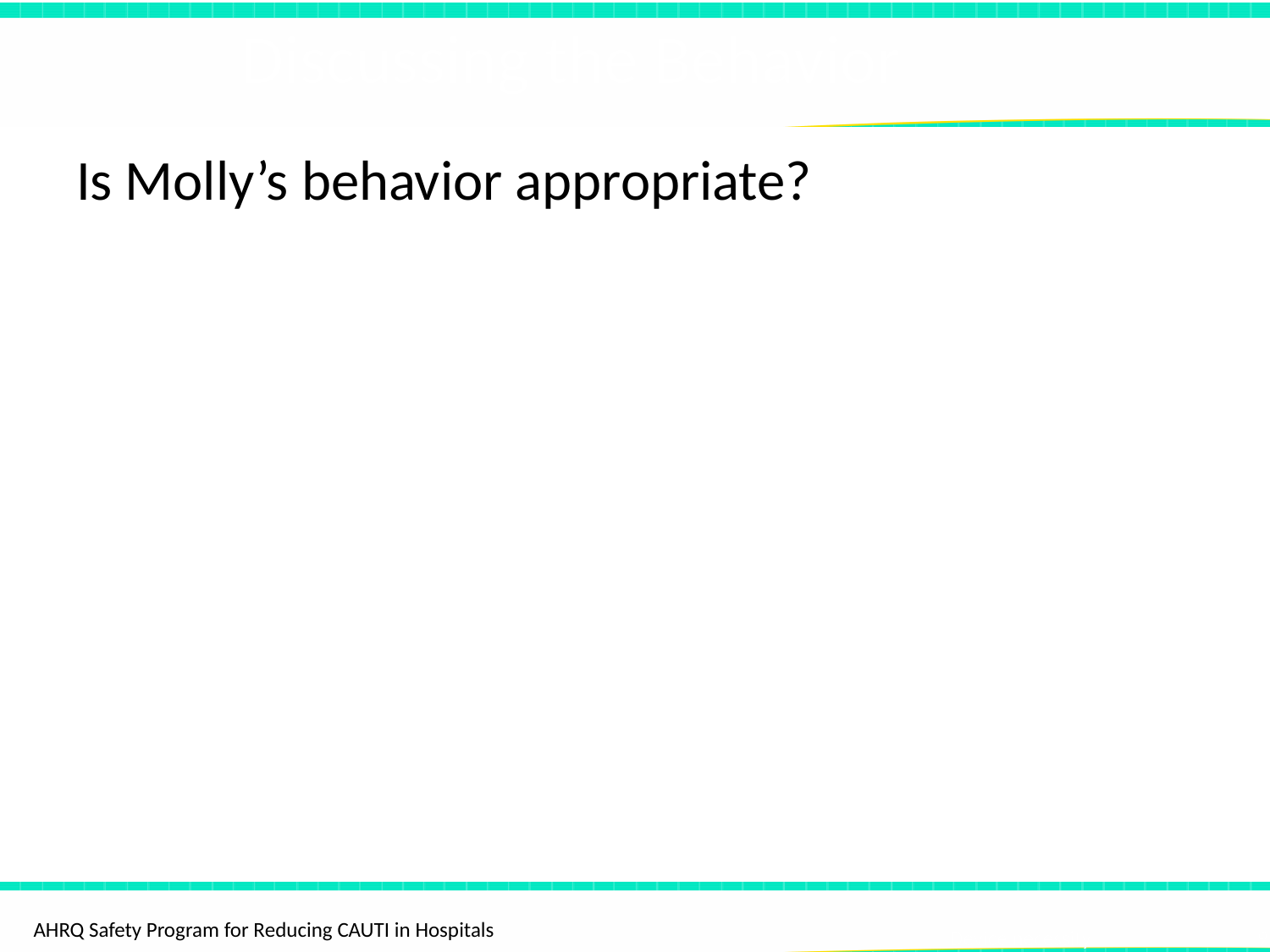

Discussing the Behavior
Is Molly’s behavior appropriate?